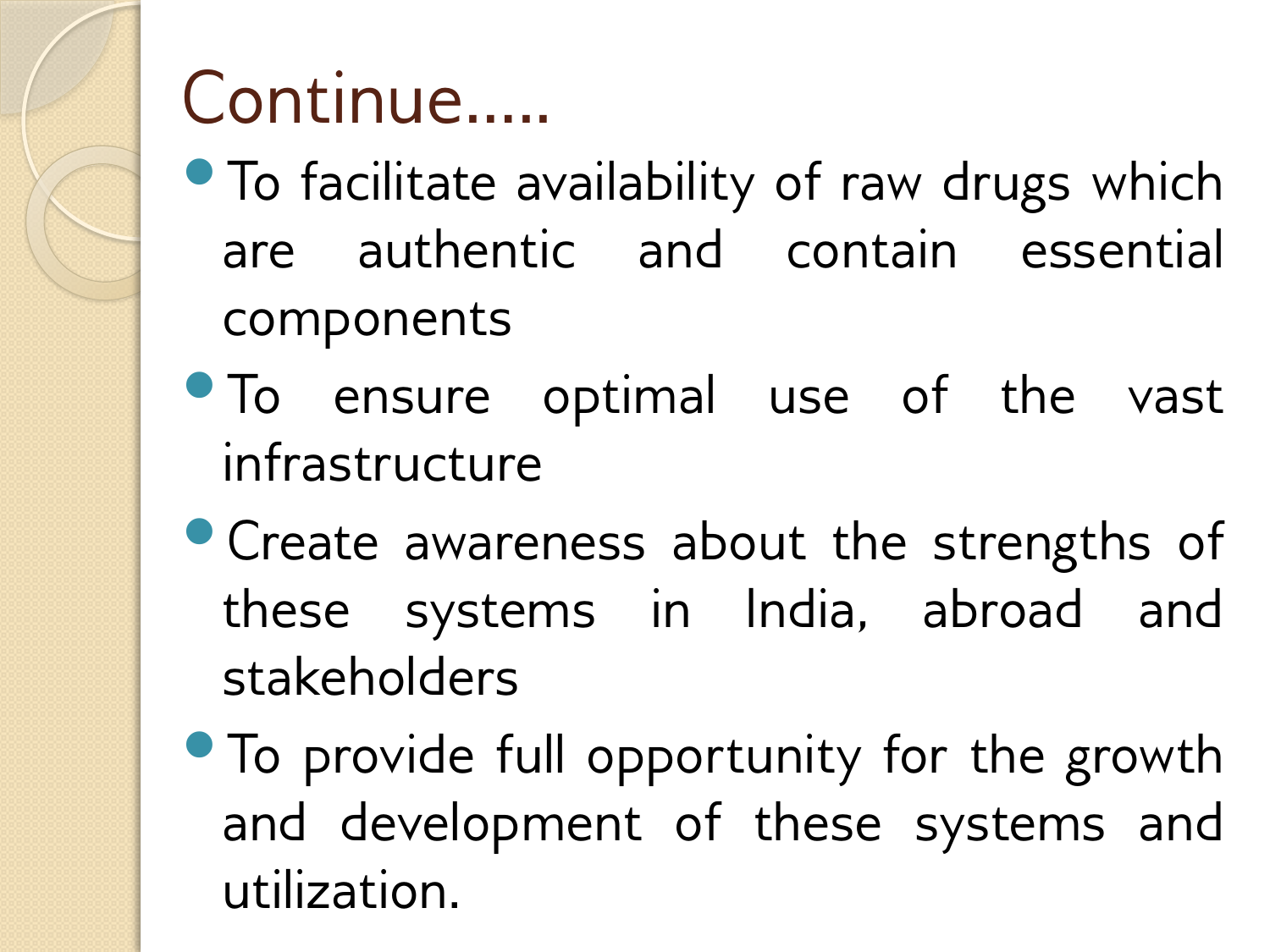

# Continue…..
To facilitate availability of raw drugs which are authentic and contain essential components
To ensure optimal use of the vast infrastructure
Create awareness about the strengths of these systems in India, abroad and stakeholders
To provide full opportunity for the growth and development of these systems and utilization.